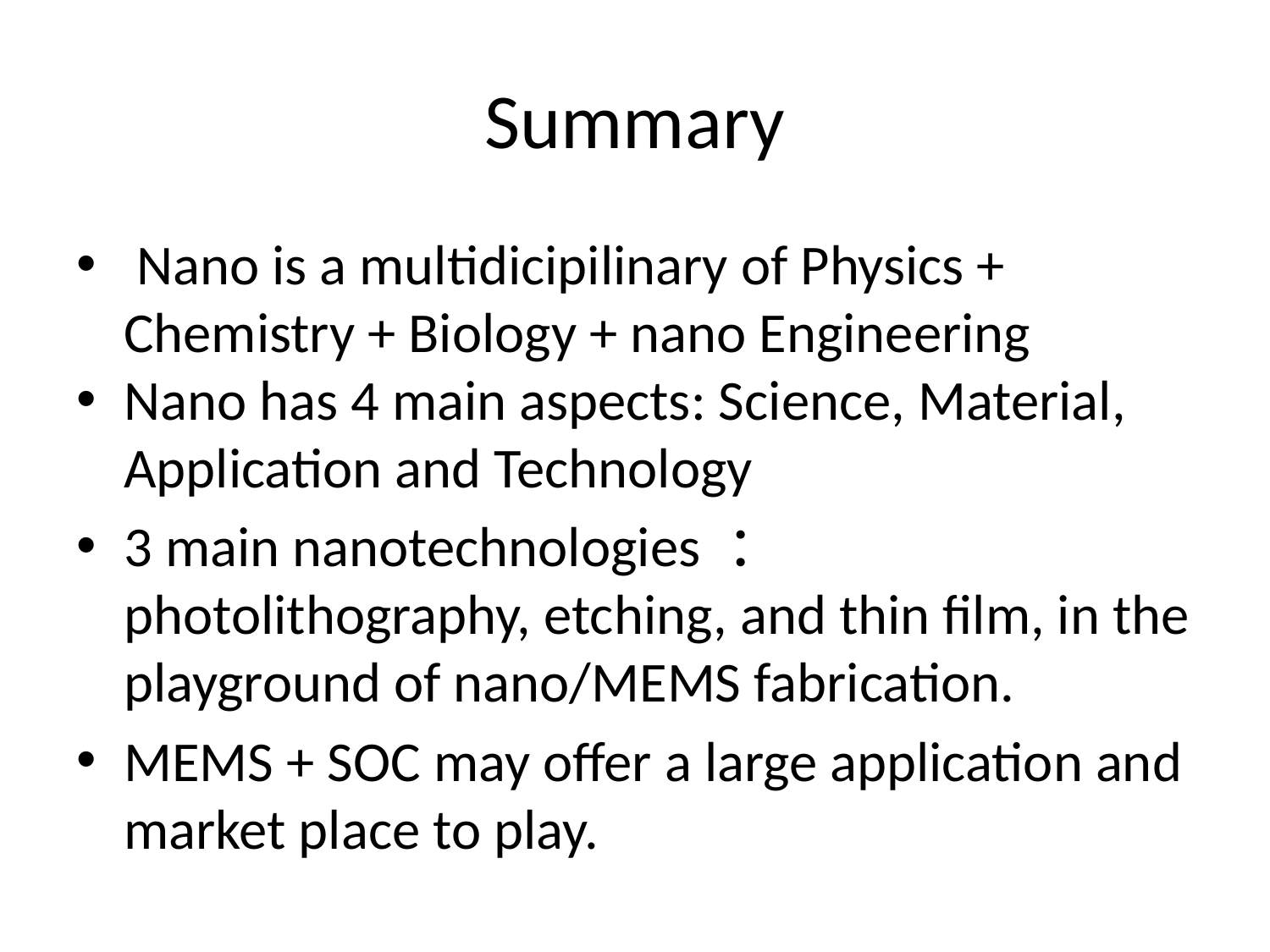

# Summary
 Nano is a multidicipilinary of Physics + Chemistry + Biology + nano Engineering
Nano has 4 main aspects: Science, Material, Application and Technology
3 main nanotechnologies ：photolithography, etching, and thin film, in the playground of nano/MEMS fabrication.
MEMS + SOC may offer a large application and market place to play.